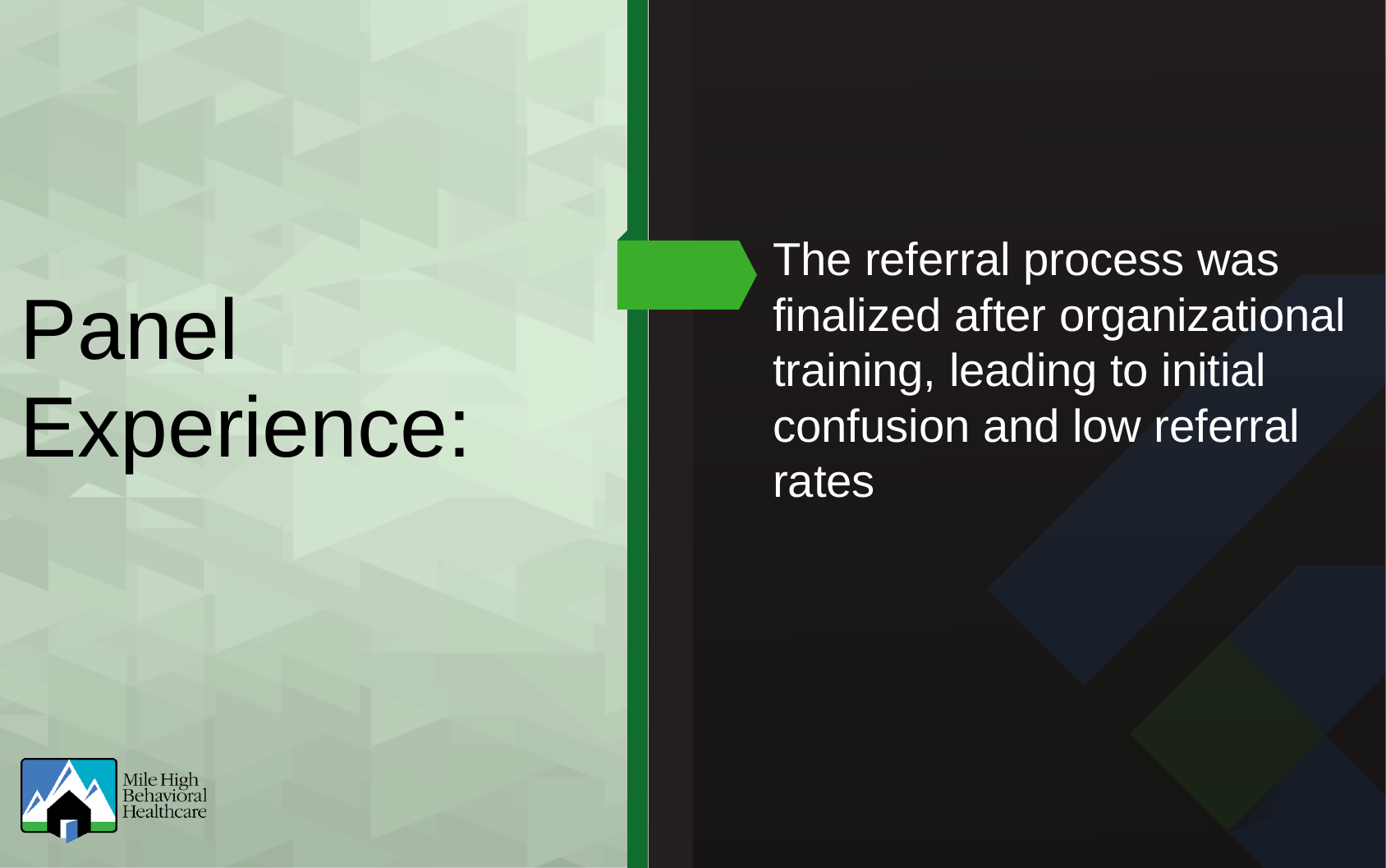

The referral process was finalized after organizational training, leading to initial confusion and low referral rates

Panel Experience: